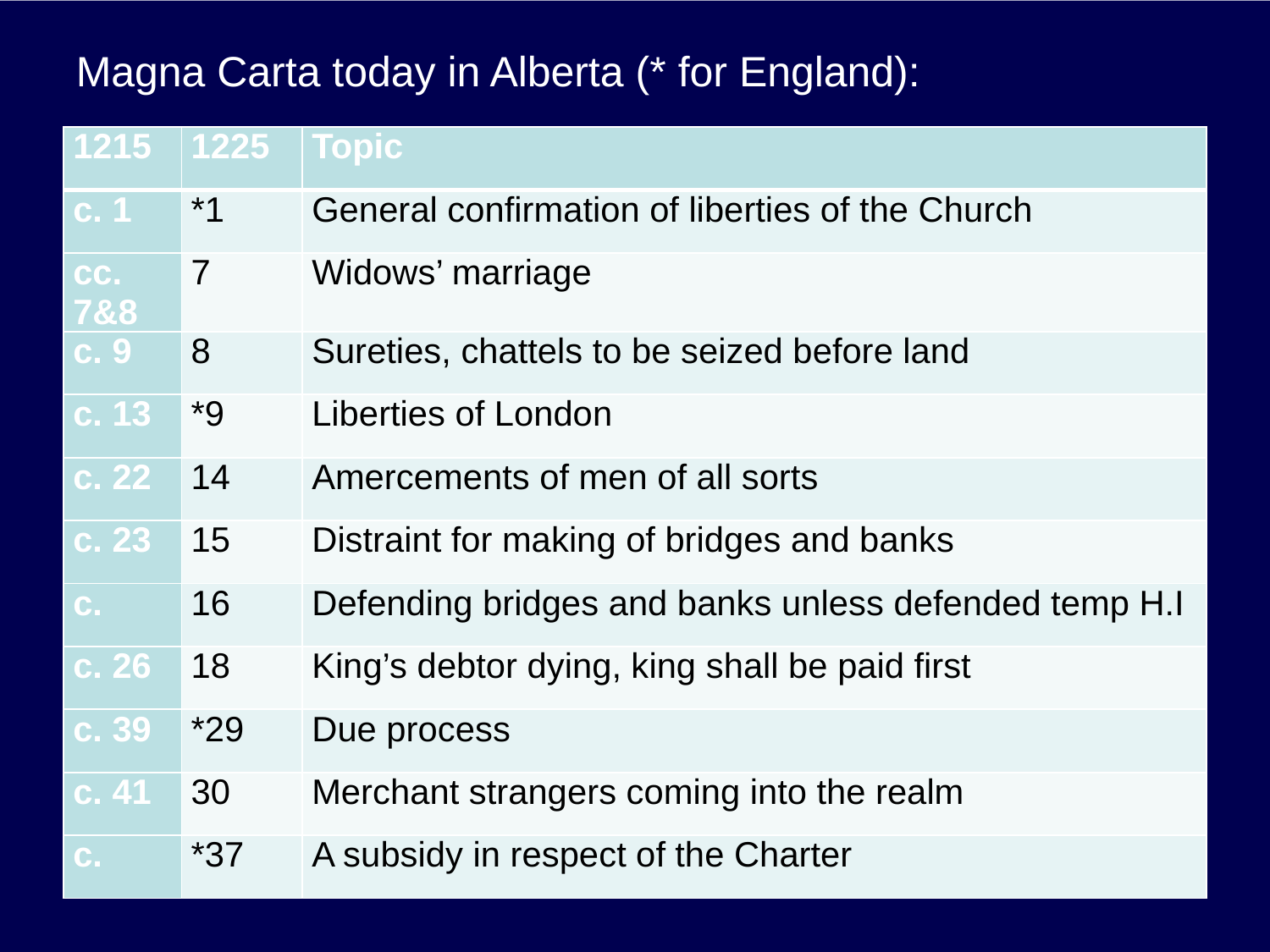

# Magna Carta today in Alberta (* for England):
| 1215 | 1225 | Topic |
| --- | --- | --- |
| c. 1 | \*1 | General confirmation of liberties of the Church |
| cc. 7&8 | 7 | Widows’ marriage |
| c. 9 | 8 | Sureties, chattels to be seized before land |
| c. 13 | \*9 | Liberties of London |
| c. 22 | 14 | Amercements of men of all sorts |
| c. 23 | 15 | Distraint for making of bridges and banks |
| c. | 16 | Defending bridges and banks unless defended temp H.I |
| c. 26 | 18 | King’s debtor dying, king shall be paid first |
| c. 39 | \*29 | Due process |
| c. 41 | 30 | Merchant strangers coming into the realm |
| c. | \*37 | A subsidy in respect of the Charter |